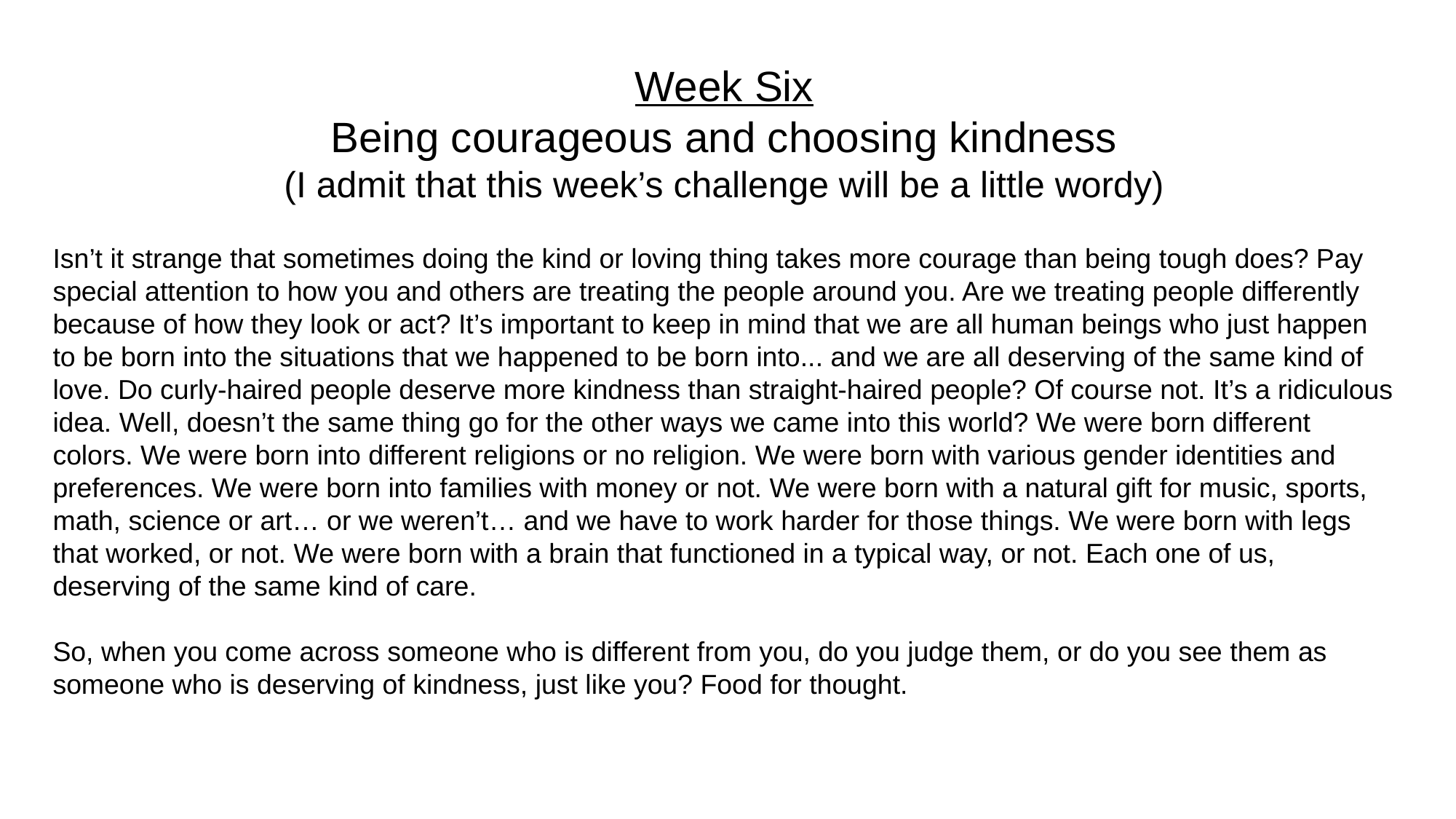

Week Six
Being courageous and choosing kindness
(I admit that this week’s challenge will be a little wordy)

Isn’t it strange that sometimes doing the kind or loving thing takes more courage than being tough does? Pay special attention to how you and others are treating the people around you. Are we treating people differently because of how they look or act? It’s important to keep in mind that we are all human beings who just happen to be born into the situations that we happened to be born into... and we are all deserving of the same kind of love. Do curly-haired people deserve more kindness than straight-haired people? Of course not. It’s a ridiculous idea. Well, doesn’t the same thing go for the other ways we came into this world? We were born different colors. We were born into different religions or no religion. We were born with various gender identities and preferences. We were born into families with money or not. We were born with a natural gift for music, sports, math, science or art… or we weren’t… and we have to work harder for those things. We were born with legs that worked, or not. We were born with a brain that functioned in a typical way, or not. Each one of us, deserving of the same kind of care.

So, when you come across someone who is different from you, do you judge them, or do you see them as someone who is deserving of kindness, just like you? Food for thought.